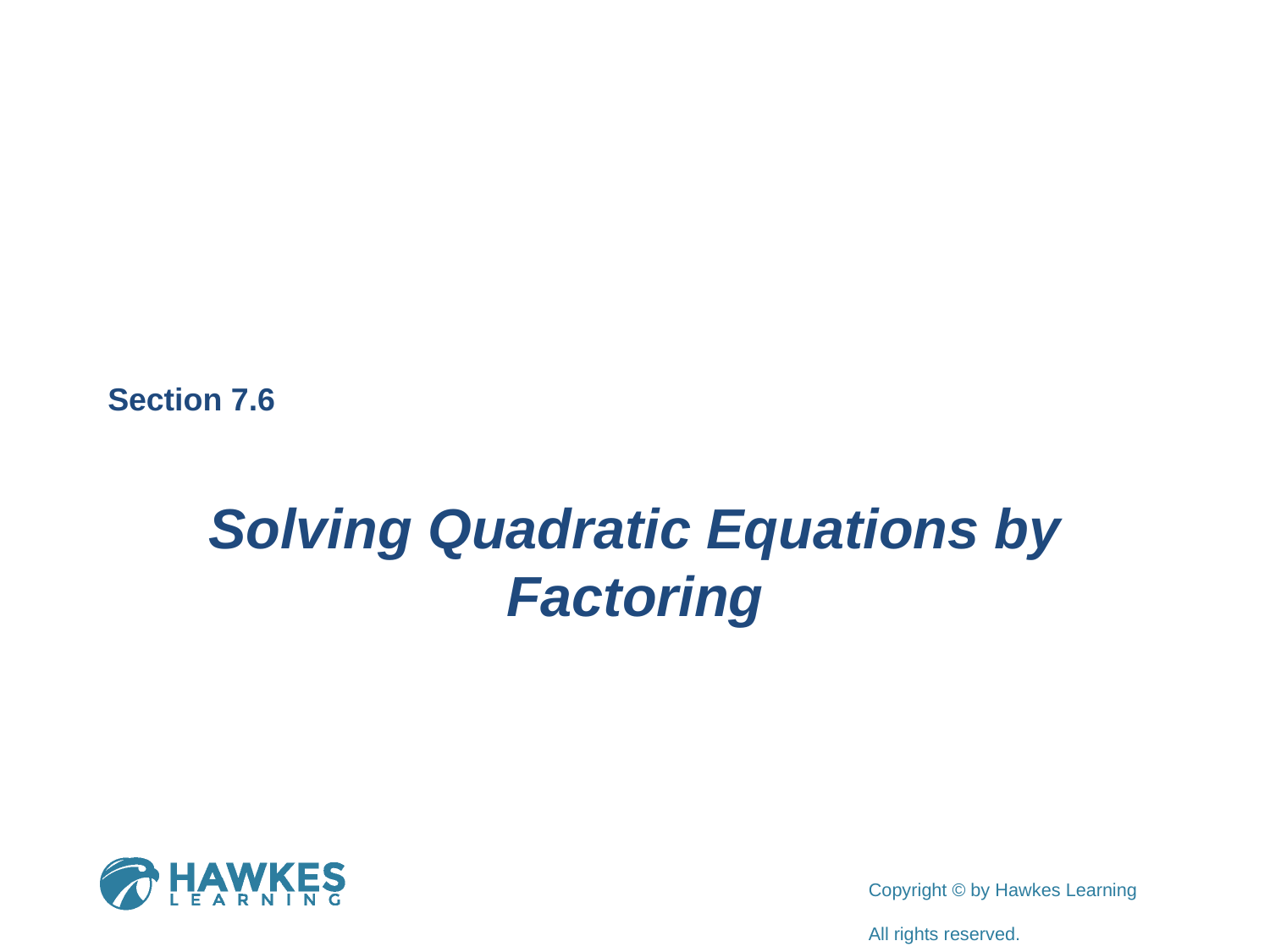

Section 7.6
Solving Quadratic Equations by Factoring